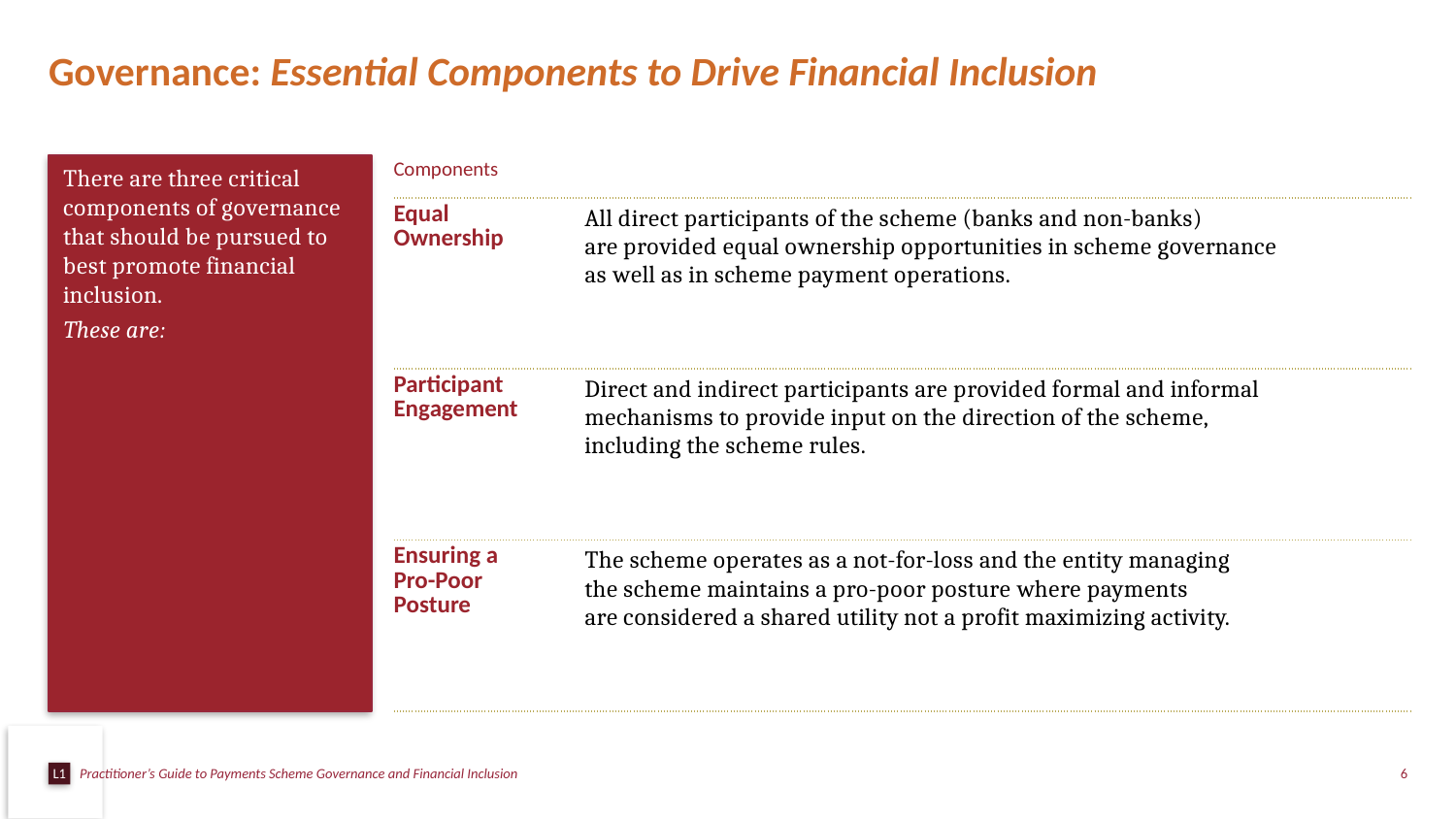

# Governance: Essential Components to Drive Financial Inclusion
There are three critical components of governance that should be pursued to best promote financial inclusion.
These are:
| Components |  |
| --- | --- |
| Equal Ownership | All direct participants of the scheme (banks and non-banks) are provided equal ownership opportunities in scheme governance as well as in scheme payment operations. |
| Participant Engagement | Direct and indirect participants are provided formal and informal mechanisms to provide input on the direction of the scheme, including the scheme rules. |
| Ensuring a Pro-Poor Posture | The scheme operates as a not-for-loss and the entity managing the scheme maintains a pro-poor posture where payments are considered a shared utility not a profit maximizing activity. |
Practitioner’s Guide to Payments Scheme Governance and Financial Inclusion
6